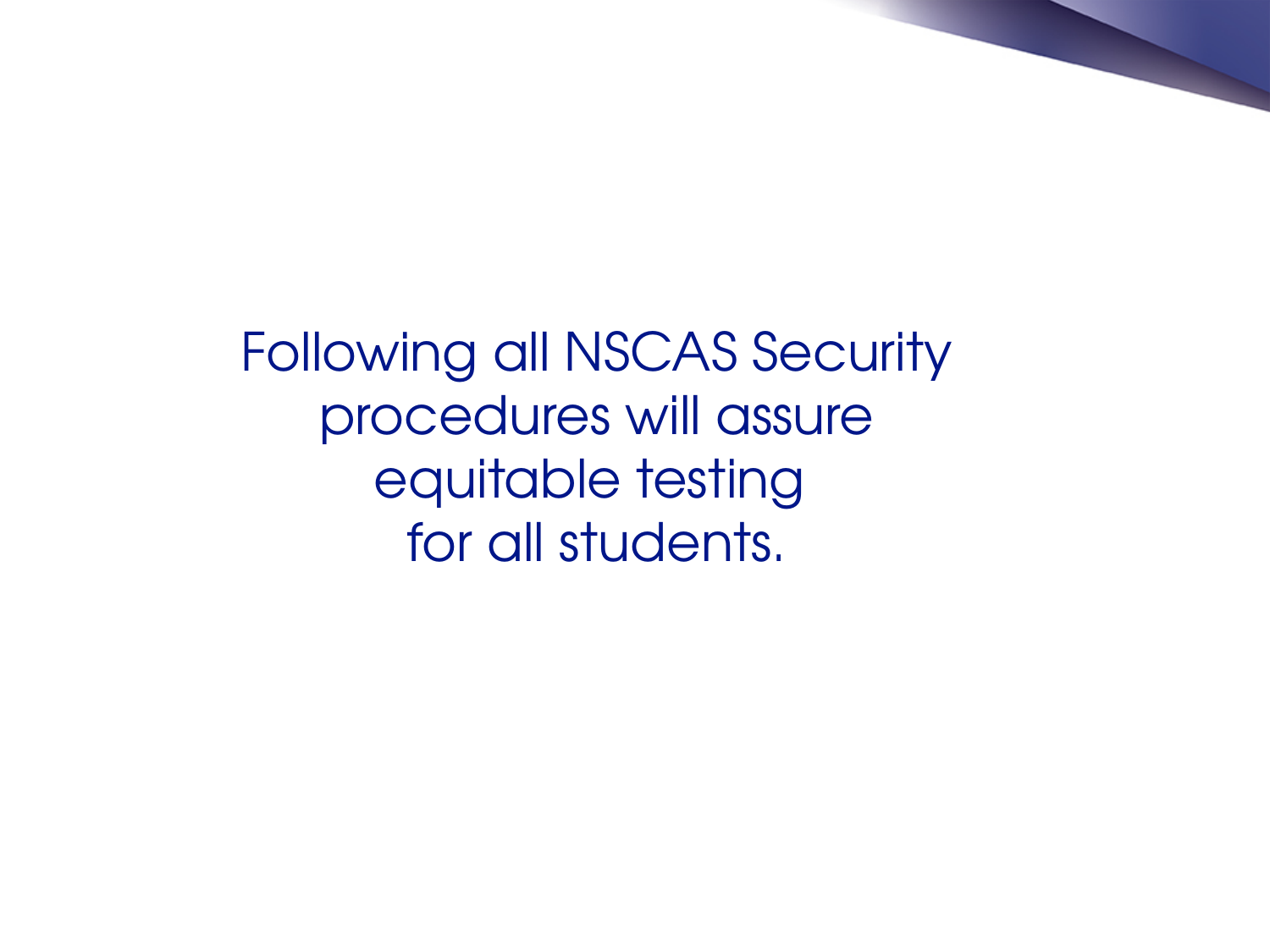

Following all NSCAS Security procedures will assure equitable testing
for all students.